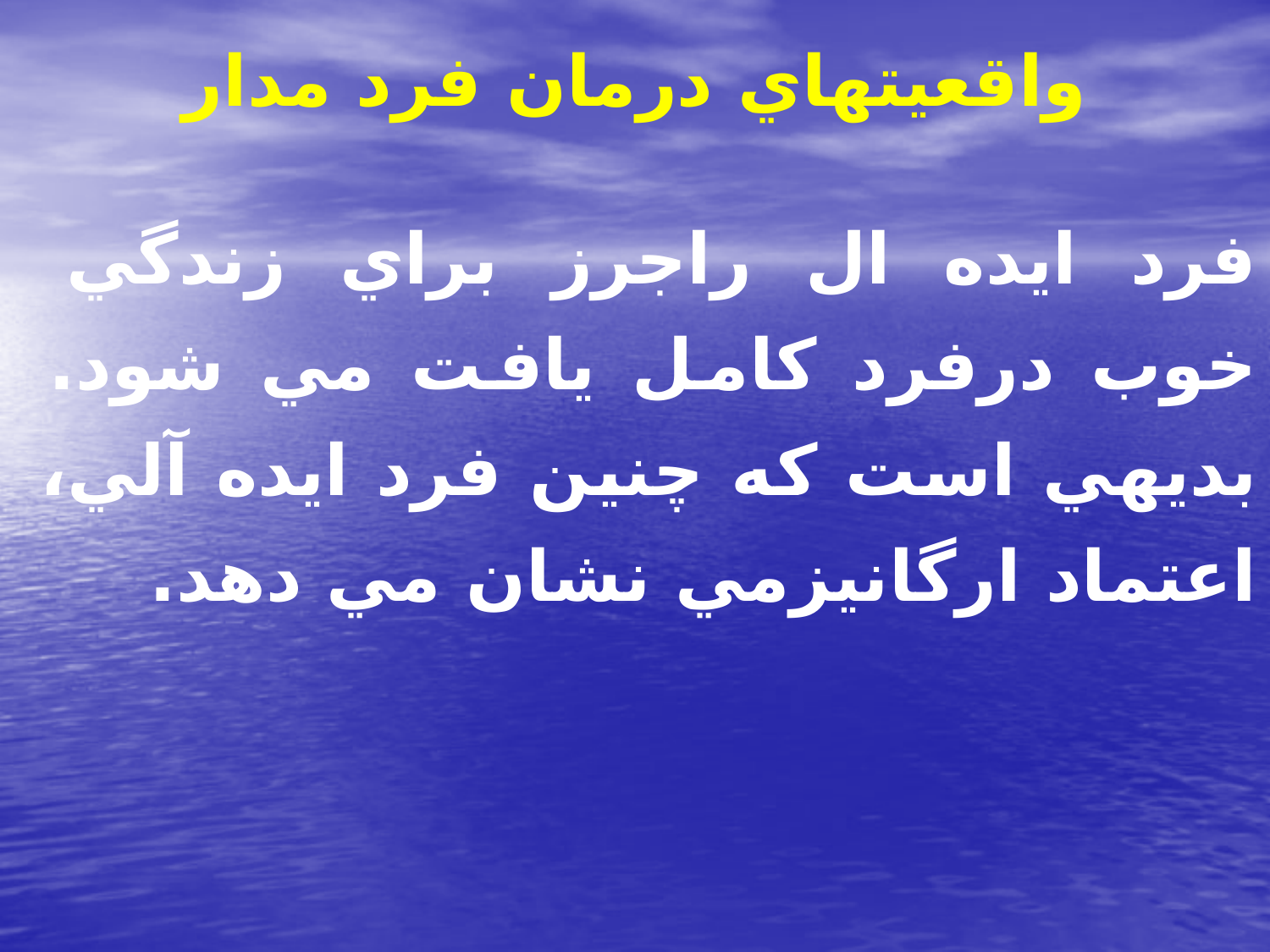

# واقعيتهاي درمان فرد مدار
فرد ايده ال راجرز براي زندگي خوب درفرد كامل يافت مي شود. بديهي است كه چنين فرد ايده آلي، اعتماد ارگانيزمي نشان مي دهد.